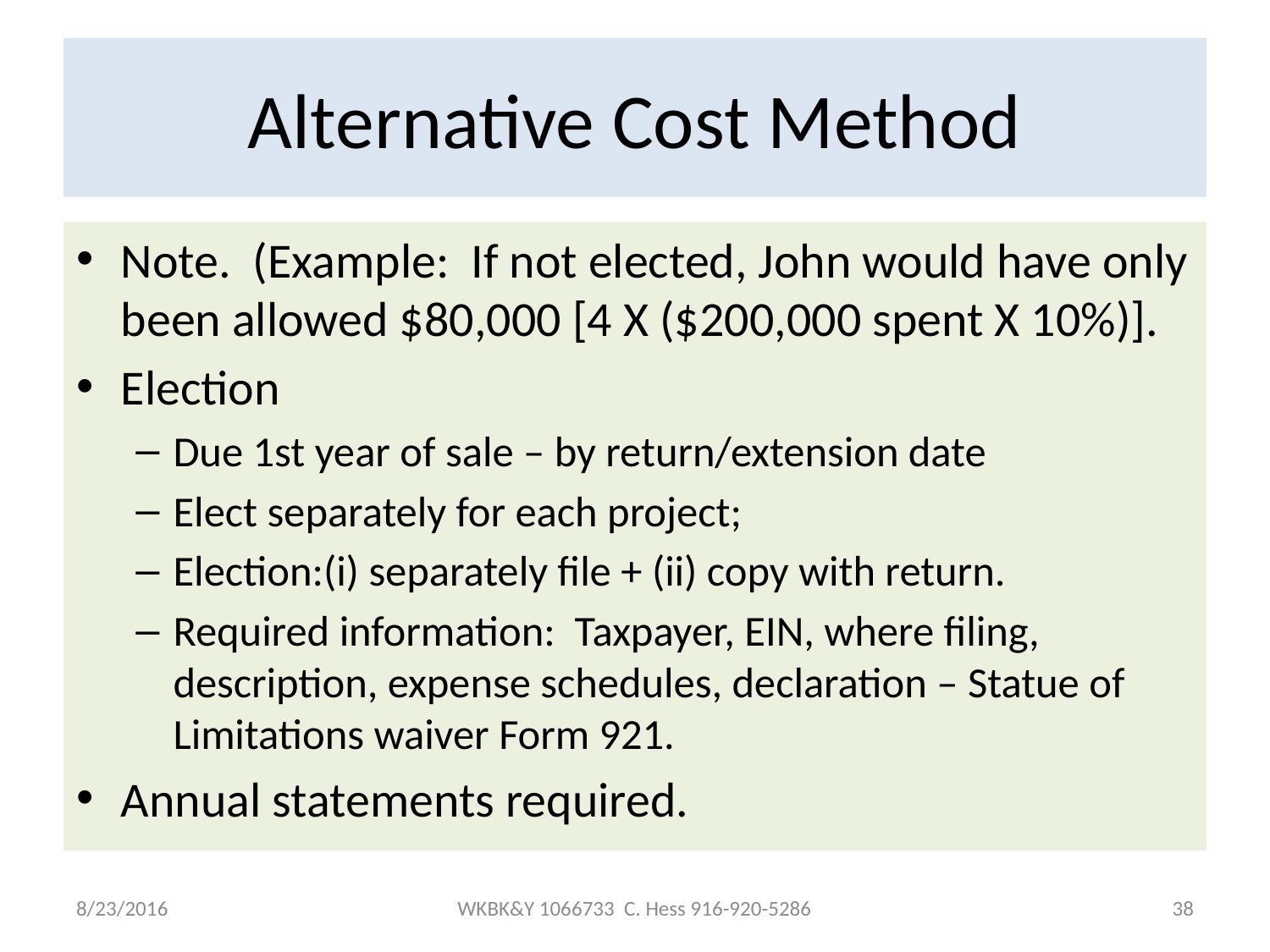

# Alternative Cost Method
Note.  (Example:  If not elected, John would have only been allowed $80,000 [4 X ($200,000 spent X 10%)].
Election
Due 1st year of sale – by return/extension date
Elect separately for each project;
Election:(i) separately file + (ii) copy with return.
Required information:  Taxpayer, EIN, where filing, description, expense schedules, declaration – Statue of Limitations waiver Form 921.
Annual statements required.
8/23/2016
WKBK&Y 1066733  C. Hess 916-920-5286
38